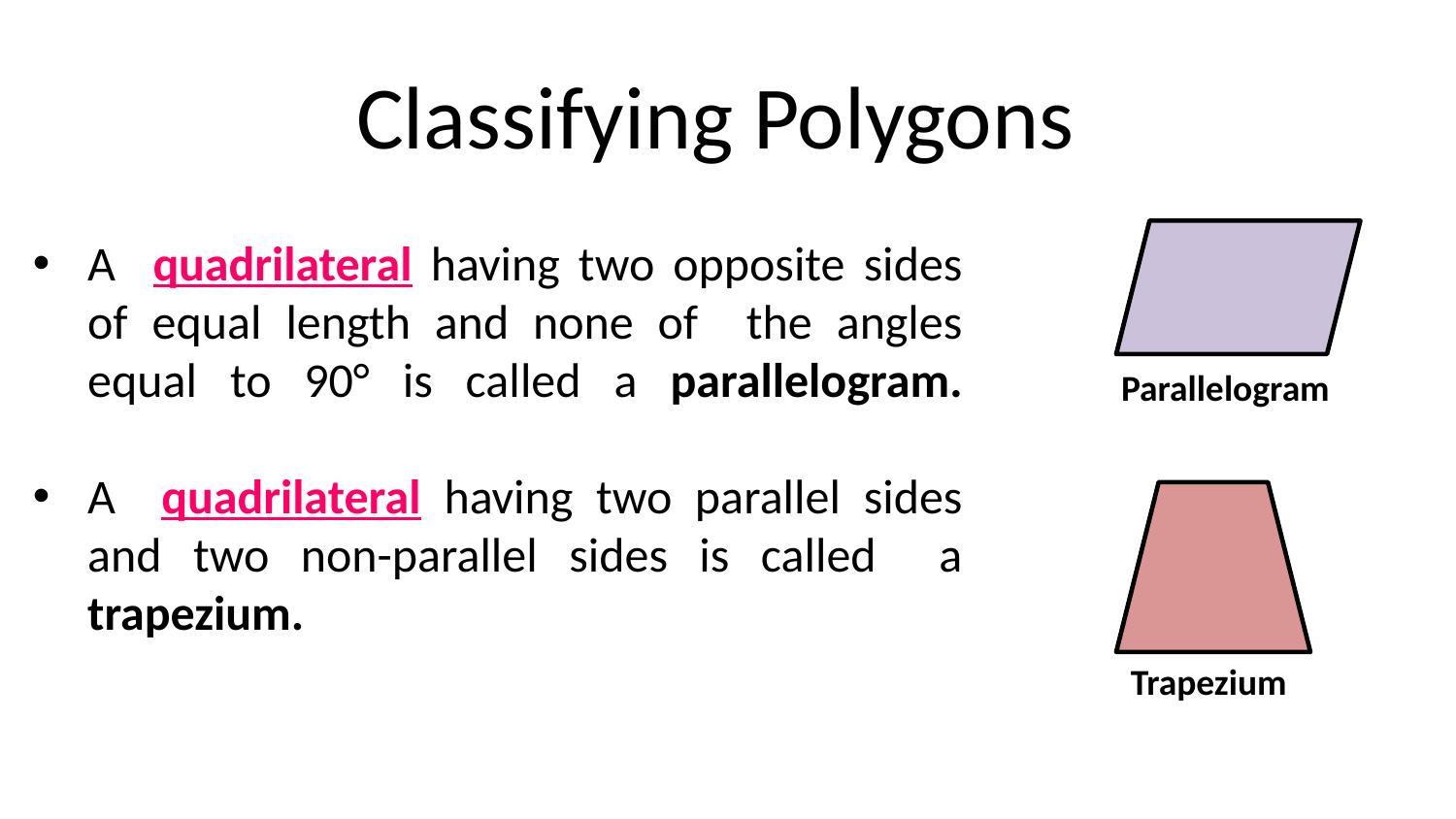

# Classifying Polygons

A  quadrilateral having two opposite sides of equal length and none of  the angles equal to 90° is called a parallelogram.
A  quadrilateral having two parallel sides and two non-parallel sides is called  a trapezium.

Parallelogram

Trapezium